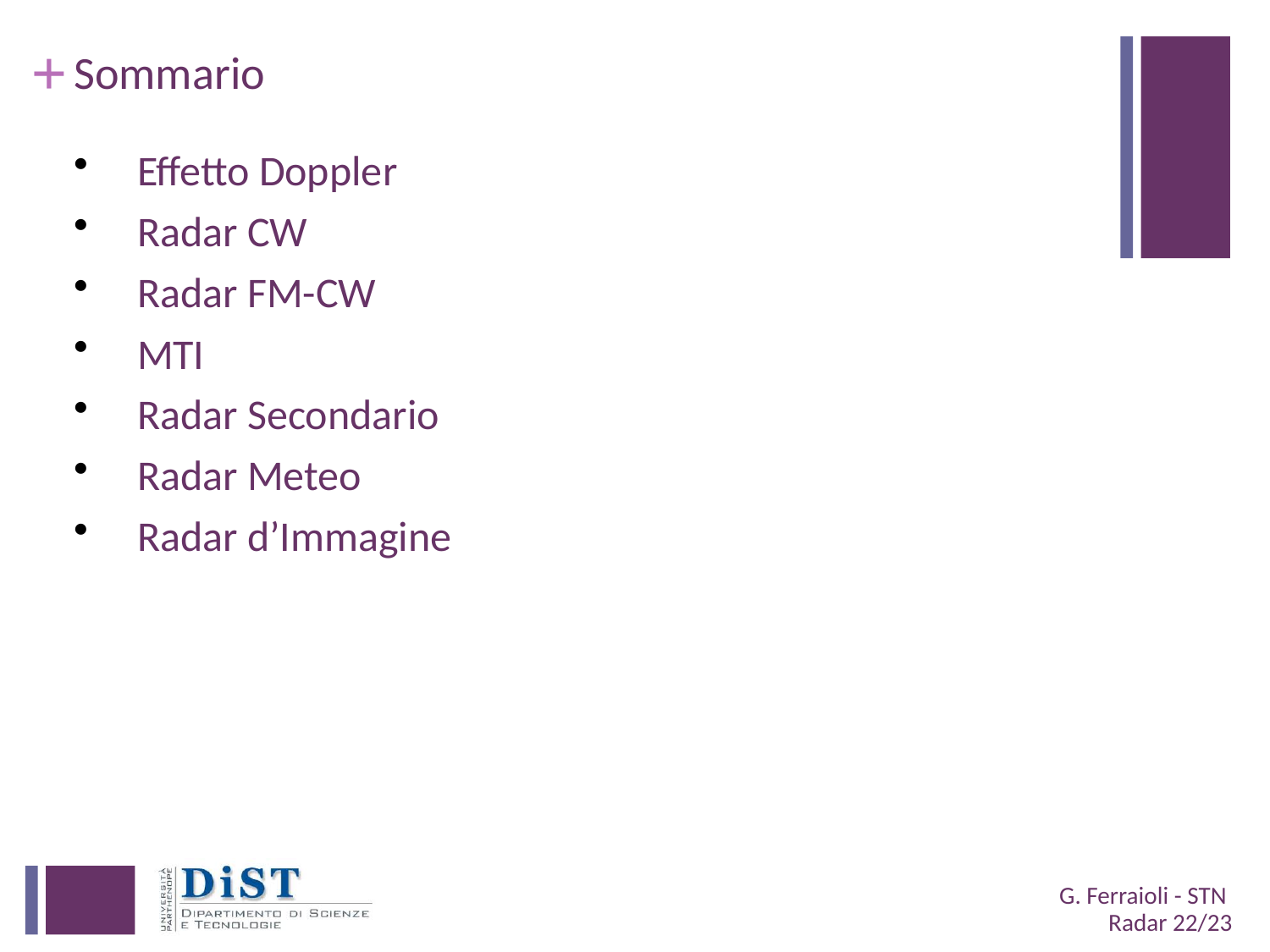

# Sommario
Effetto Doppler
Radar CW
Radar FM-CW
MTI
Radar Secondario
Radar Meteo
Radar d’Immagine